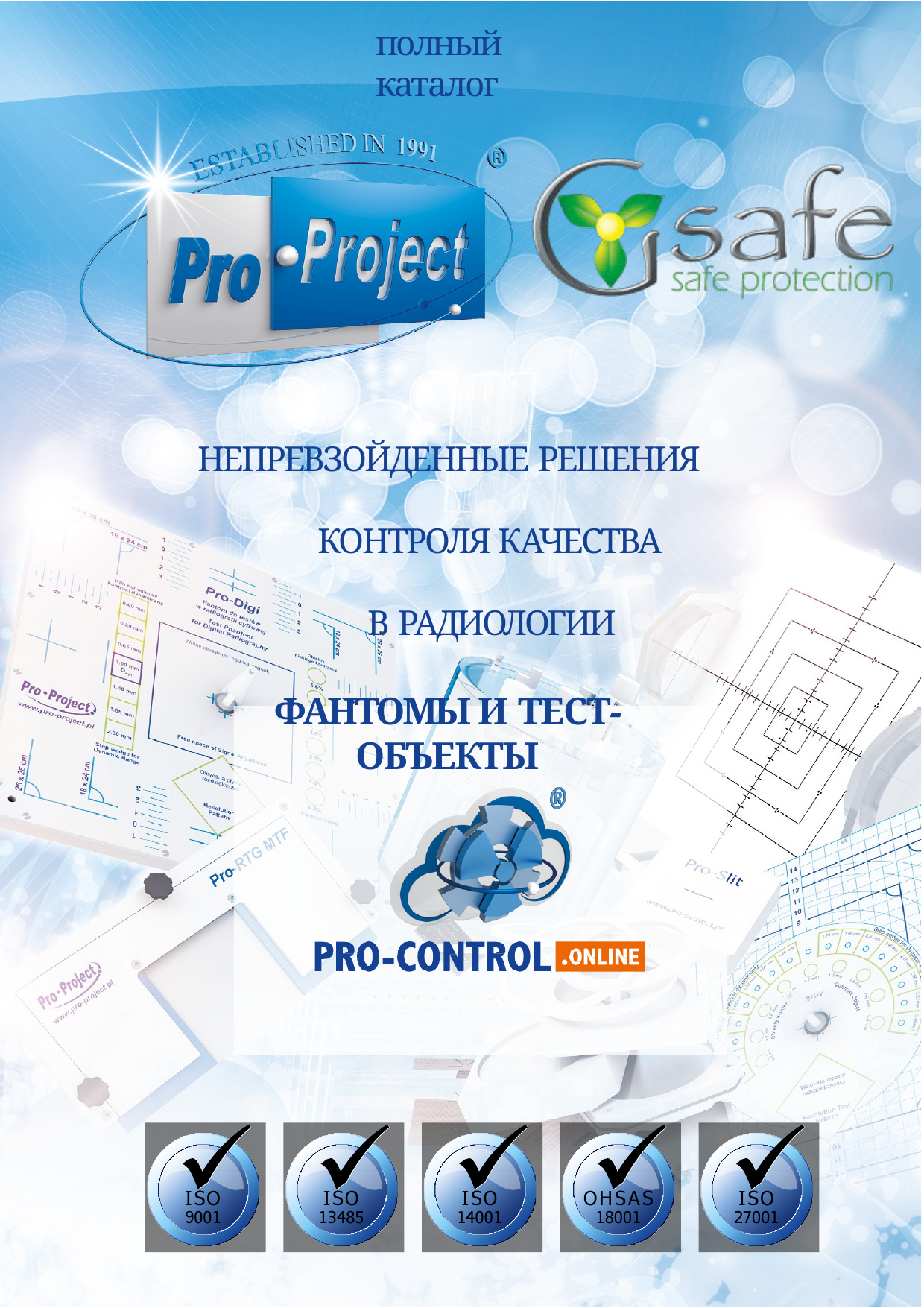

полный каталог

НЕПРЕВЗОЙДЕННЫЕ РЕШЕНИЯ
КОНТРОЛЯ КАЧЕСТВА  В РАДИОЛОГИИ

ФАНТОМЫ И ТЕСТ-ОБЪЕКТЫ

ISO
9001
ISO
13485
ISO
14001
OHSAS
18001
ISO
27001